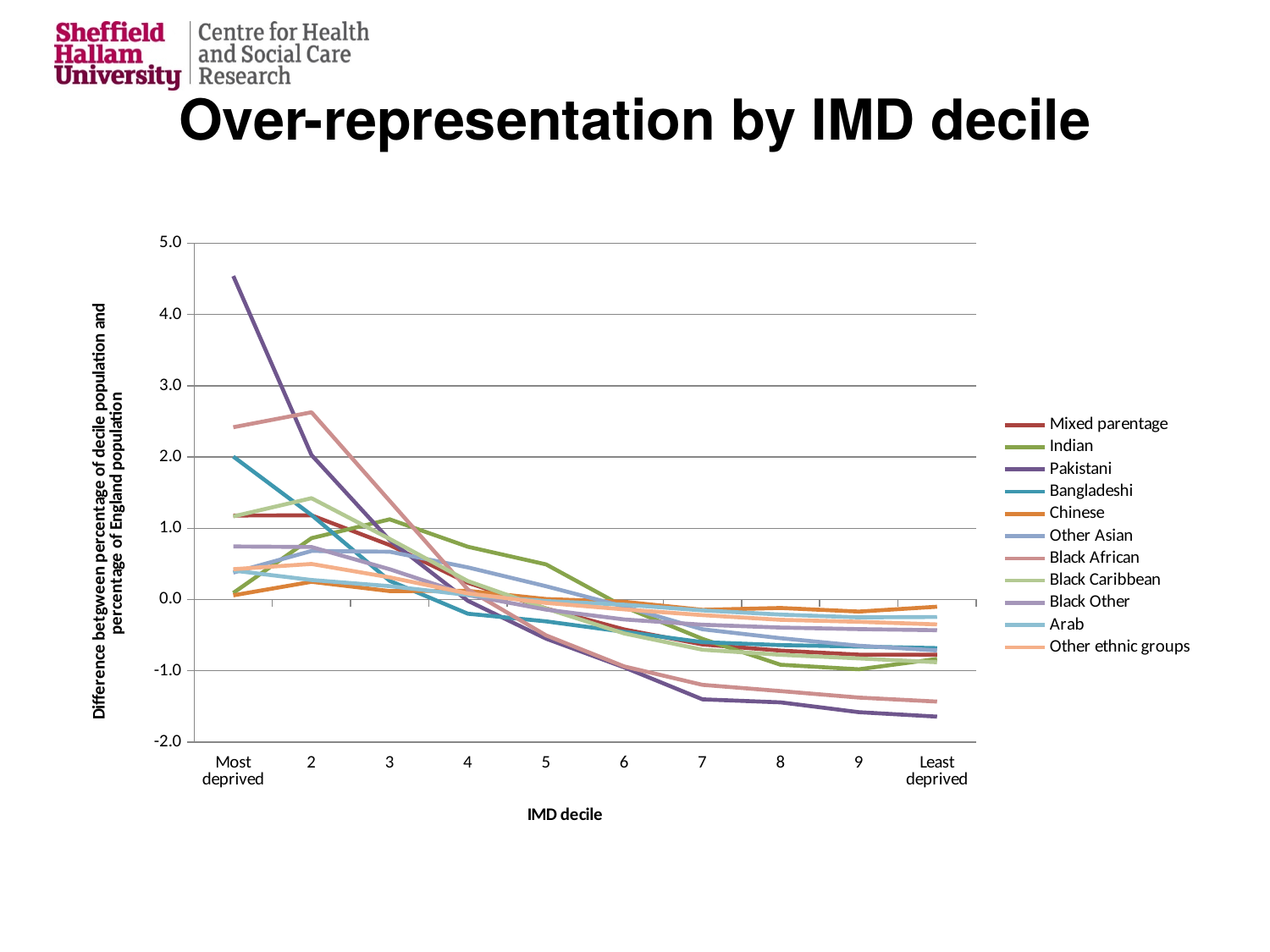

# Over-representation by IMD decile

### Chart

| Category | Mixed parentage | Indian | Pakistani | Bangladeshi | Chinese | Other Asian | Black African | Black Caribbean | Black Other | Arab | Other ethnic groups |
|---|---|---|---|---|---|---|---|---|---|---|---|
| Most deprived | 1.17902512987498 | 0.092230686176368 | 4.539330712304611 | 2.0064922879121445 | 0.05826878945993157 | 0.37785084905522204 | 2.4181853890226797 | 1.1668766998395048 | 0.7441889022024337 | 0.40620936083119974 | 0.4249767812832265 |
| 2 | 1.1818268569530719 | 0.8609314810592092 | 2.0284456269827067 | 1.1868313129356036 | 0.24826482513258719 | 0.6816146631911907 | 2.6283041868655093 | 1.422821767540647 | 0.7369758187314344 | 0.2737575907535993 | 0.49862000419502206 |
| 3 | 0.7639270191987418 | 1.125699577370264 | 0.8326423582771598 | 0.2622619477998662 | 0.11789034596388233 | 0.6704921167014036 | 1.3840725169246877 | 0.8503632861129955 | 0.4247622189523938 | 0.1876535626568612 | 0.31073190339200607 |
| 4 | 0.2346342301124975 | 0.7403329192838854 | -0.01859477216494733 | -0.19973663605610417 | 0.12173245013858314 | 0.450511183599454 | 0.14019537156677708 | 0.25815317348812616 | 0.06210920059920932 | 0.06314997977512506 | 0.08496092235850307 |
| 5 | -0.12597418850560071 | 0.4924764194896949 | -0.5492905857743178 | -0.3070053910830914 | 0.0068768386976243495 | 0.18653369901178296 | -0.5031723933368981 | -0.1272085182161562 | -0.14231505420580343 | -0.02216890384805858 | -0.04814369233921859 |
| 6 | -0.42033991485226424 | -0.10471028886275668 | -0.9528631541350898 | -0.4538329470636039 | -0.031620708673384415 | -0.09980338378582328 | -0.939631390234488 | -0.47624774980851575 | -0.28018734606323403 | -0.07261697023786799 | -0.13863509022034234 |
| 7 | -0.6310596784090575 | -0.552471517986219 | -1.400954232556527 | -0.5978308144176957 | -0.1450477834761058 | -0.4176671924054789 | -1.1975132655014469 | -0.704105811521557 | -0.35390323876313035 | -0.15263931330224925 | -0.21880830861713294 |
| 8 | -0.7173492115606029 | -0.91584639629735 | -1.44351885955871 | -0.6398141184065695 | -0.11914892679716105 | -0.5434693383006011 | -1.2848457108098459 | -0.7761240758019756 | -0.3940106404385475 | -0.2115098866245382 | -0.28518604063724895 |
| 9 | -0.7737224409730814 | -0.9790157819927461 | -1.5808505682483762 | -0.660223165371715 | -0.16904235736238107 | -0.648403628766569 | -1.3761761029894326 | -0.8267664265511258 | -0.41553614079187506 | -0.25100680863762076 | -0.3123001155770709 |
| Least deprived | -0.7747968082742852 | -0.8332577265103855 | -1.6435213224466558 | -0.6818521794196665 | -0.1012562781309328 | -0.7149379081115608 | -1.4326386150590131 | -0.8804149054062786 | -0.4307913186612632 | -0.24498949853872937 | -0.3499025798492777 |